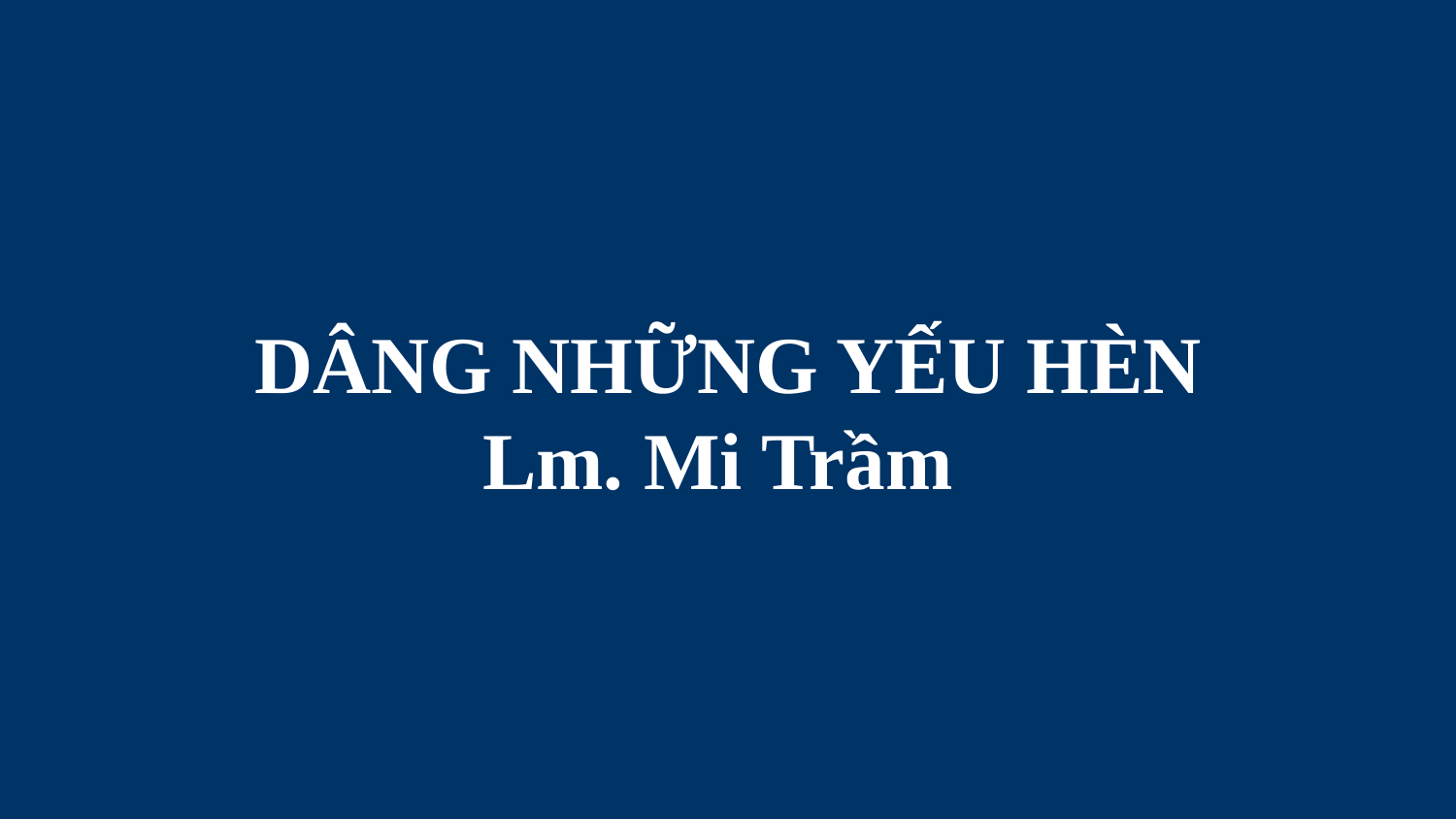

# DÂNG NHỮNG YẾU HÈN Lm. Mi Trầm